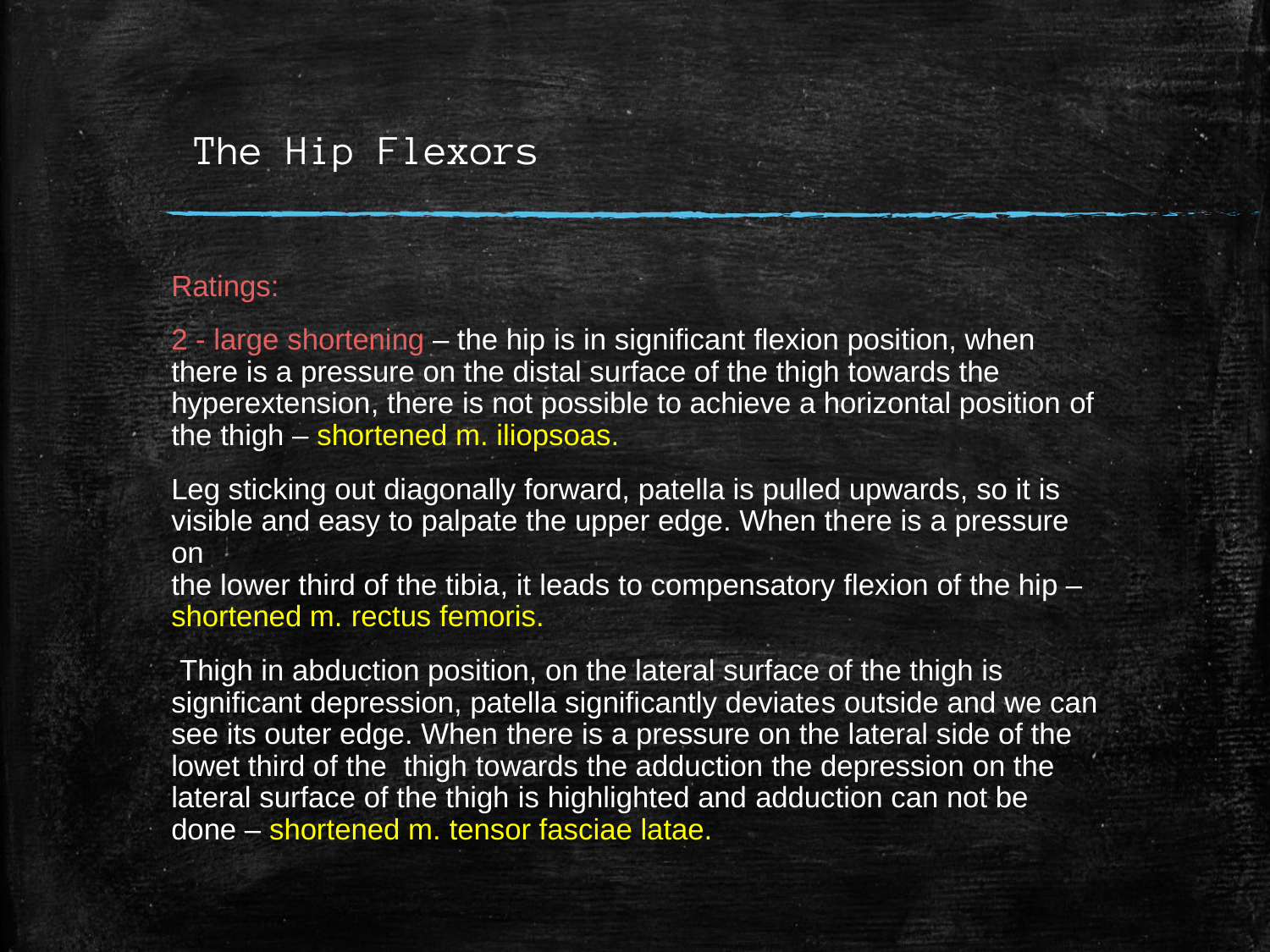

# The Hip Flexors
Ratings:
2 - large shortening – the hip is in significant flexion position, when there is a pressure on the distal surface of the thigh towards the hyperextension, there is not possible to achieve a horizontal position of the thigh – shortened m. iliopsoas.
Leg sticking out diagonally forward, patella is pulled upwards, so it is visible and easy to palpate the upper edge. When there is a pressure on
the lower third of the tibia, it leads to compensatory flexion of the hip – shortened m. rectus femoris.
 Thigh in abduction position, on the lateral surface of the thigh is significant depression, patella significantly deviates outside and we can see its outer edge. When there is a pressure on the lateral side of the lowet third of the  thigh towards the adduction the depression on the lateral surface of the thigh is highlighted and adduction can not be done – shortened m. tensor fasciae latae.